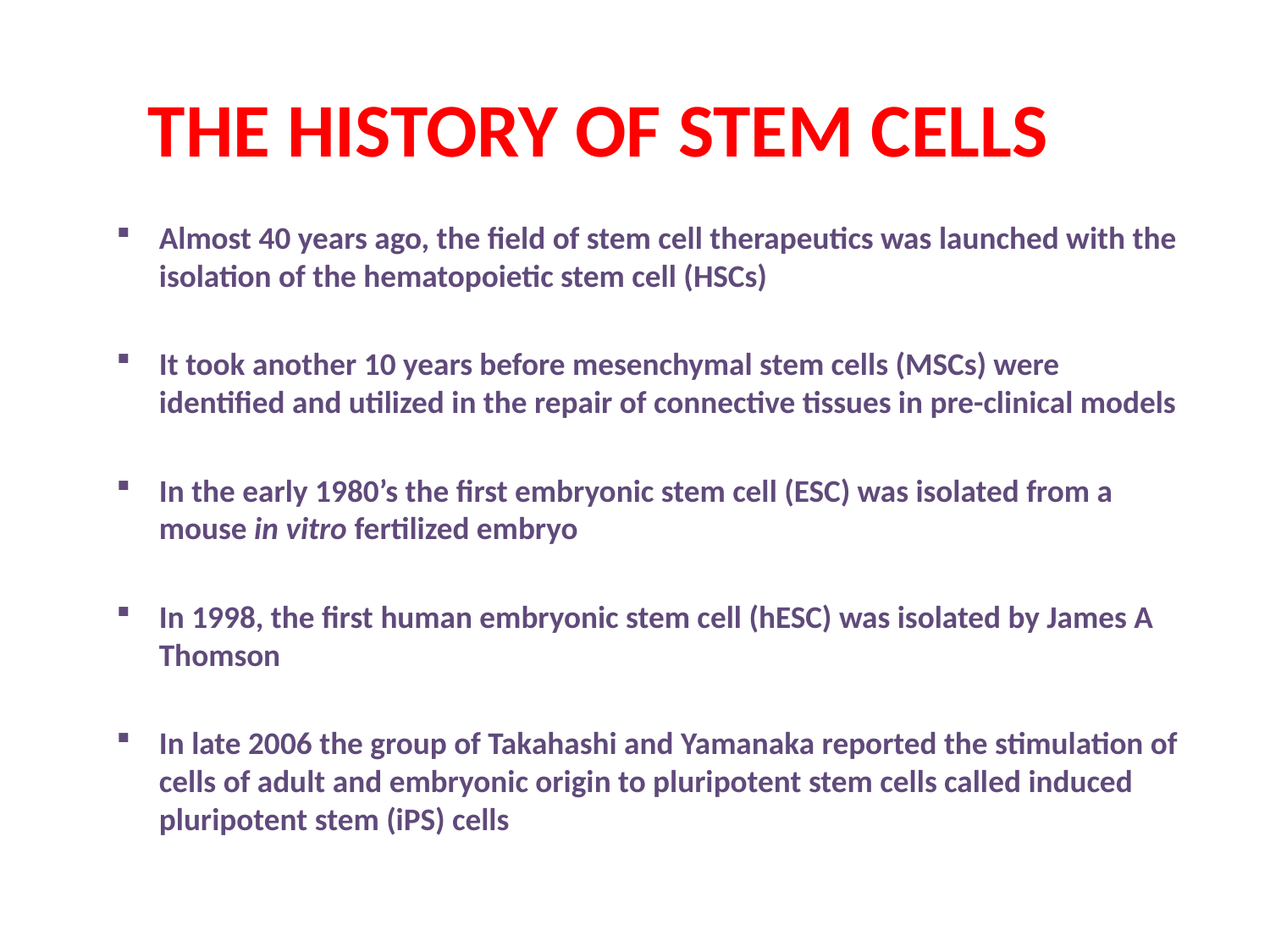

# The History of Stem Cells
Almost 40 years ago, the field of stem cell therapeutics was launched with the isolation of the hematopoietic stem cell (HSCs)

It took another 10 years before mesenchymal stem cells (MSCs) were identified and utilized in the repair of connective tissues in pre-clinical models

In the early 1980’s the first embryonic stem cell (ESC) was isolated from a mouse in vitro fertilized embryo

In 1998, the first human embryonic stem cell (hESC) was isolated by James A Thomson

In late 2006 the group of Takahashi and Yamanaka reported the stimulation of cells of adult and embryonic origin to pluripotent stem cells called induced pluripotent stem (iPS) cells